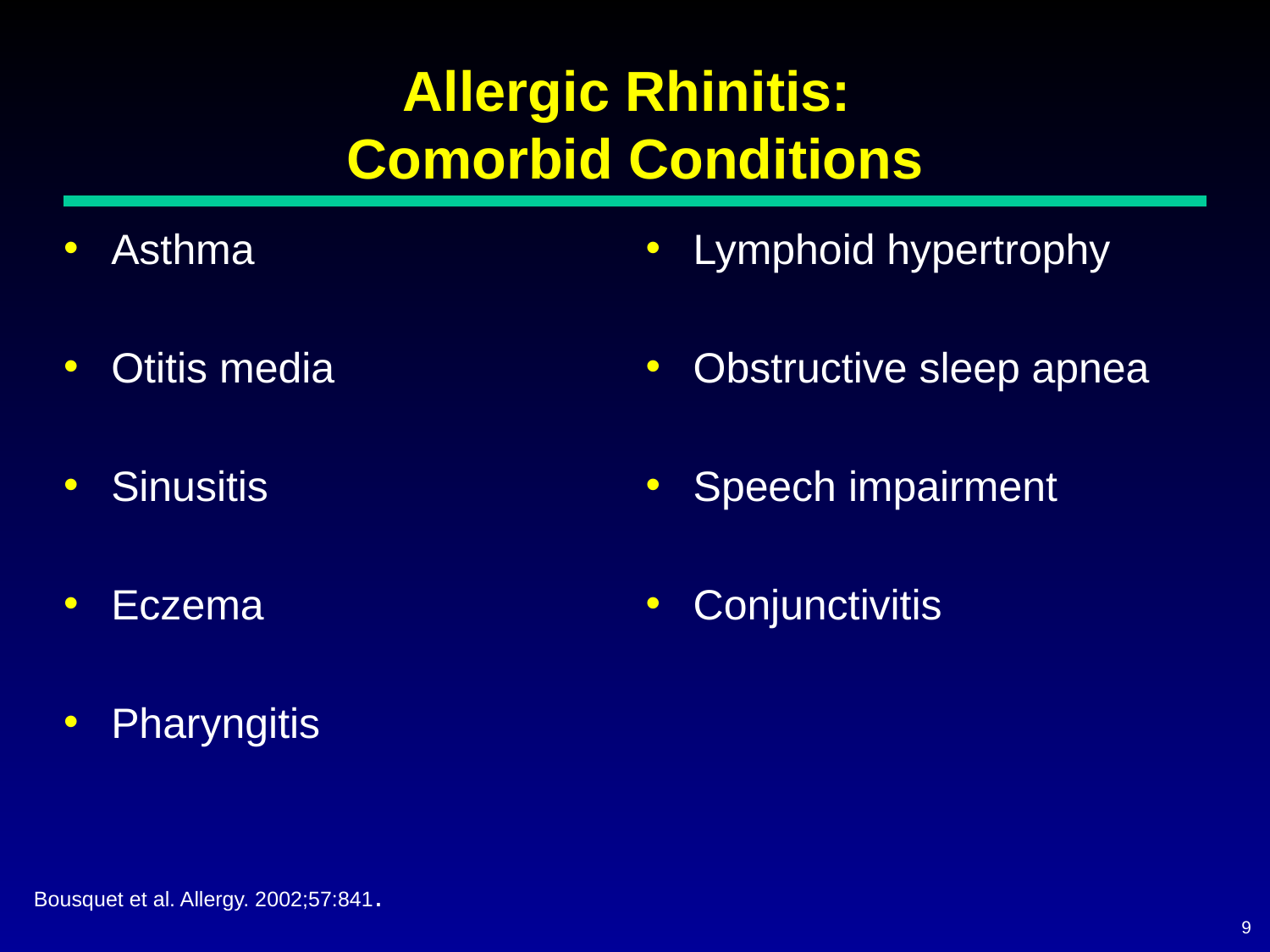

# Allergic Rhinitis: Comorbid Conditions
Asthma

Otitis media

Sinusitis

Eczema

Pharyngitis
Lymphoid hypertrophy

Obstructive sleep apnea

Speech impairment

Conjunctivitis
Bousquet et al. Allergy. 2002;57:841.